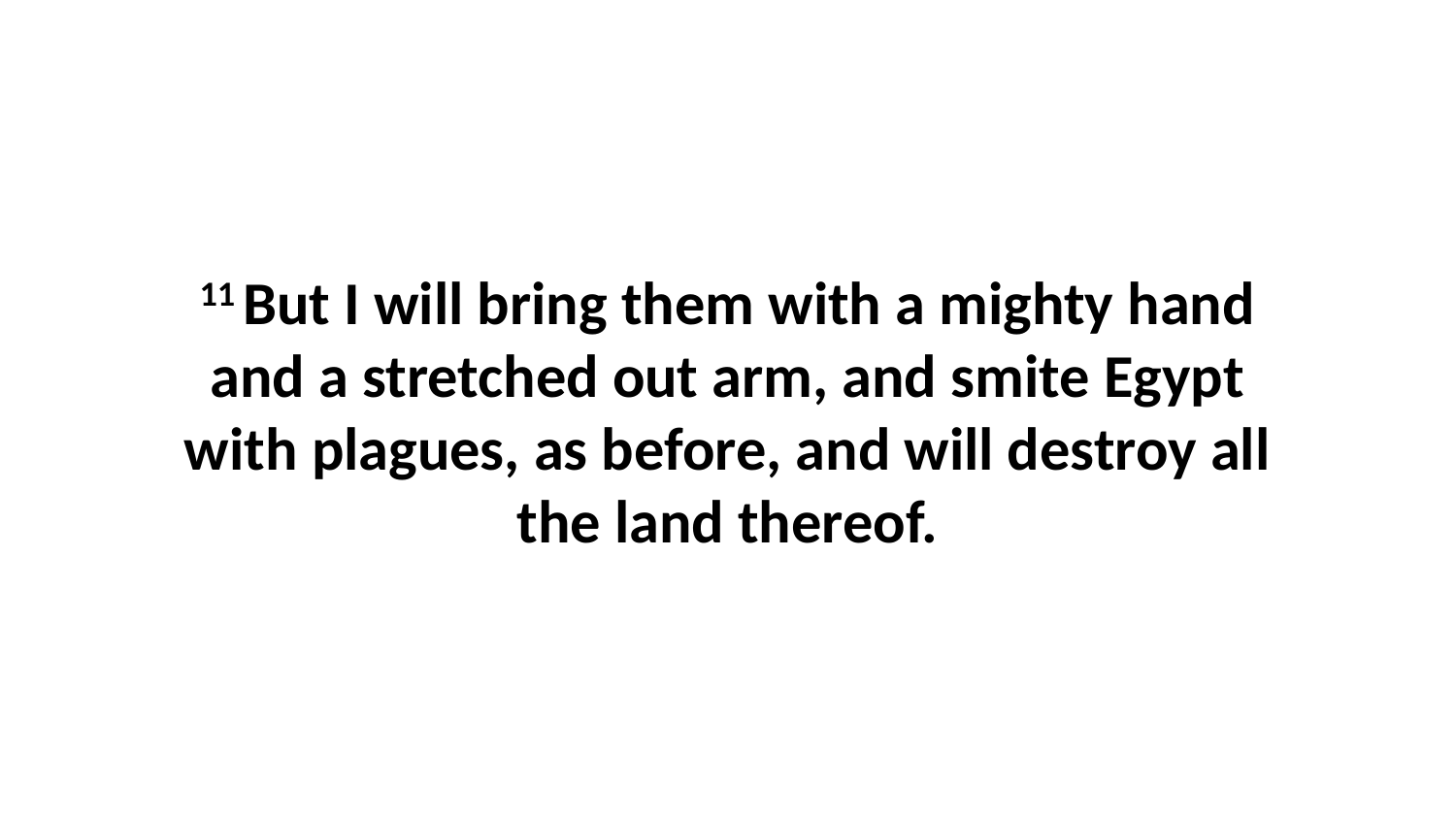

11 But I will bring them with a mighty hand and a stretched out arm, and smite Egypt with plagues, as before, and will destroy all the land thereof.